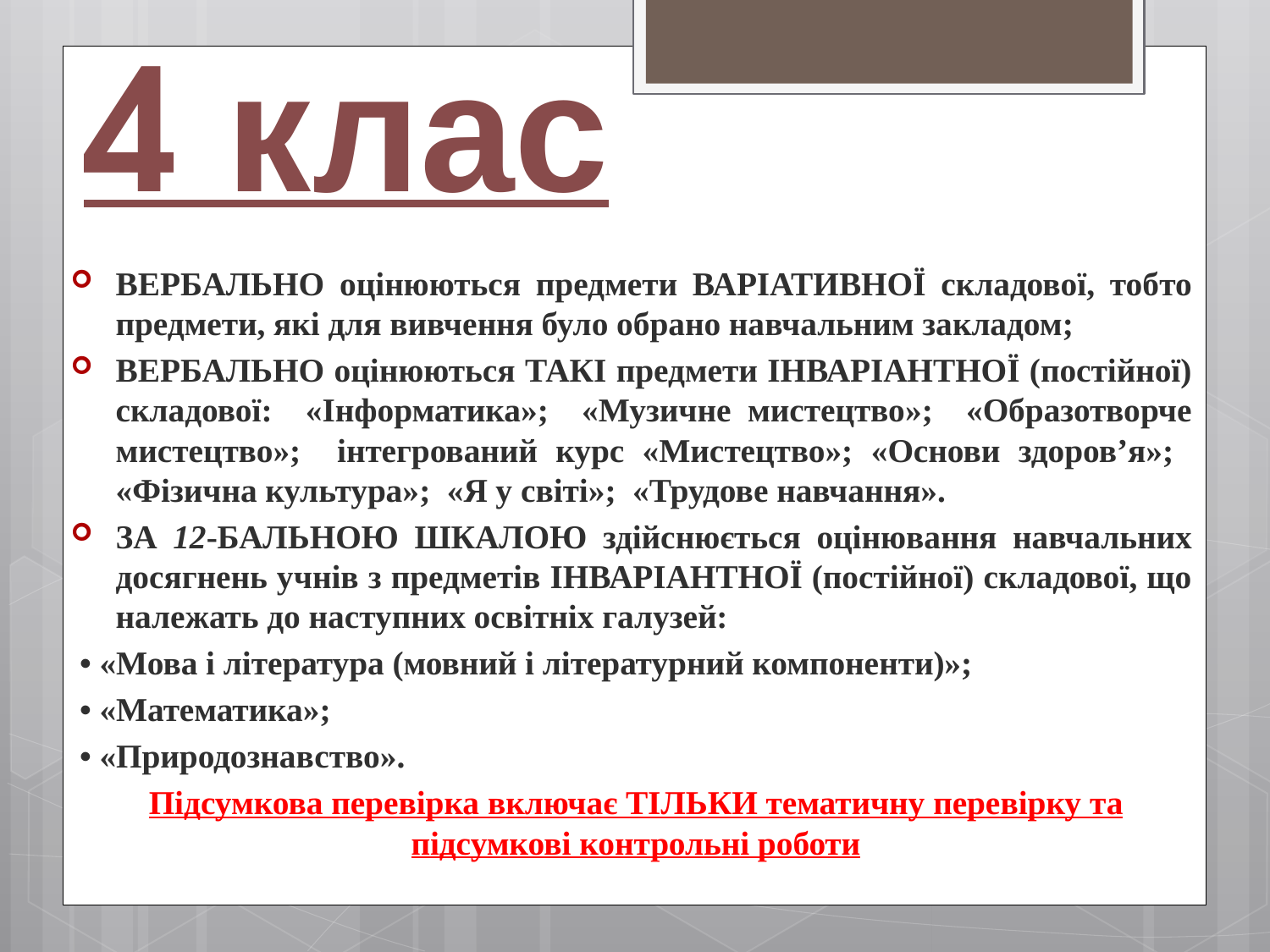

4 клас
#
ВЕРБАЛЬНО оцінюються предмети ВАРІАТИВНОЇ складової, тобто предмети, які для вивчення було обрано навчальним закладом;
ВЕРБАЛЬНО оцінюються ТАКІ предмети ІНВАРІАНТНОЇ (постійної) складової:  «Інформатика»;  «Музичне мистецтво»;  «Образотворче мистецтво»;  інтегрований курс «Мистецтво»; «Основи здоров’я»;  «Фізична культура»;  «Я у світі»;  «Трудове навчання».
ЗА 12-БАЛЬНОЮ ШКАЛОЮ здійснюється оцінювання навчальних досягнень учнів з предметів ІНВАРІАНТНОЇ (постійної) складової, що належать до наступних освітніх галузей:
	• «Мова і література (мовний і літературний компоненти)»;
	• «Математика»;
	• «Природознавство».
Підсумкова перевірка включає ТІЛЬКИ тематичну перевірку та підсумкові контрольні роботи